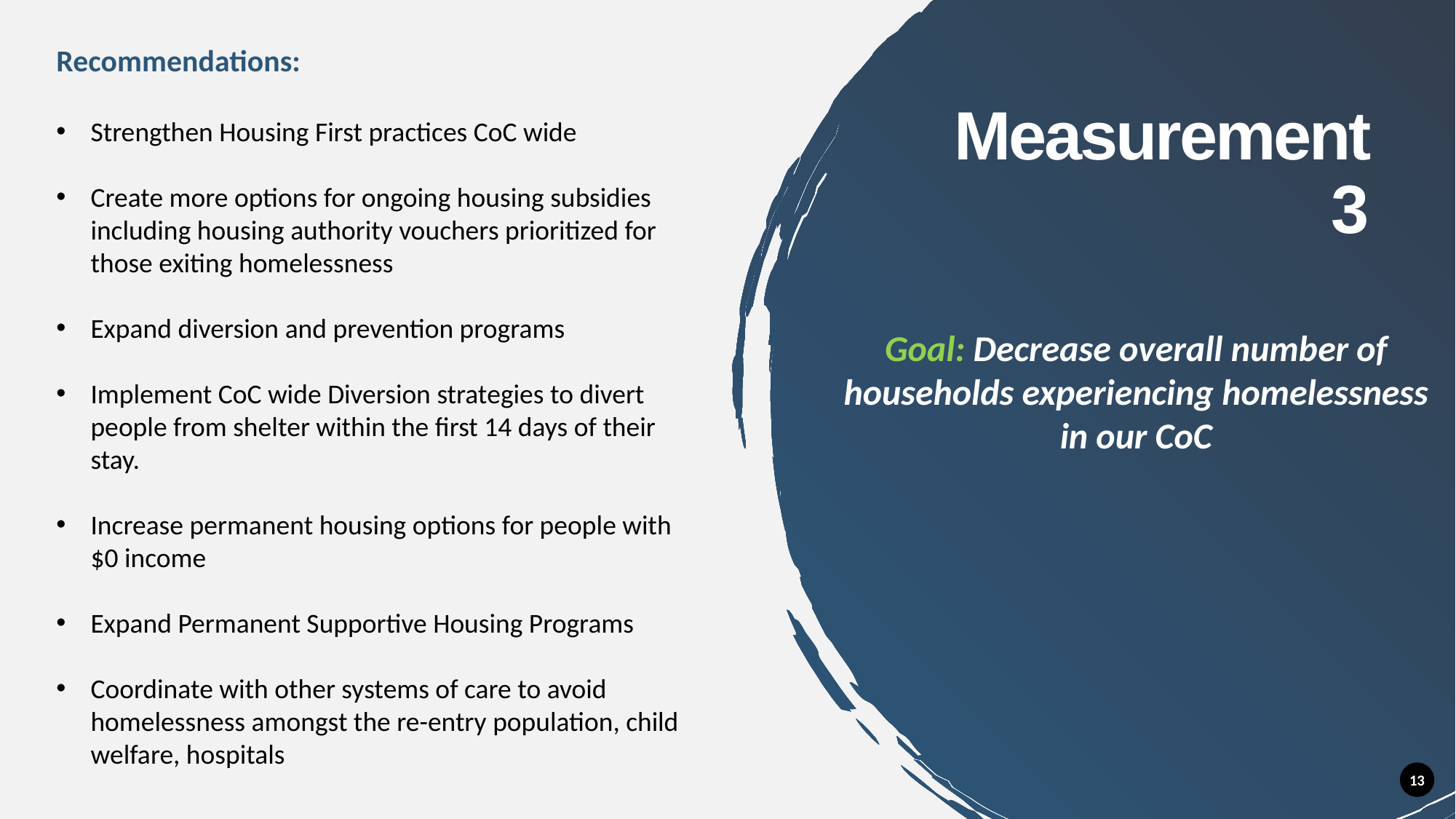

Recommendations:

Strengthen Housing First practices CoC wide

Create more options for ongoing housing subsidies including housing authority vouchers prioritized for those exiting homelessness

Expand diversion and prevention programs

Implement CoC wide Diversion strategies to divert people from shelter within the first 14 days of their stay.

Increase permanent housing options for people with $0 income

Expand Permanent Supportive Housing Programs

Coordinate with other systems of care to avoid homelessness amongst the re-entry population, child welfare, hospitals

# Measurement 3
Goal: Decrease overall number of households experiencing homelessness in our CoC
13